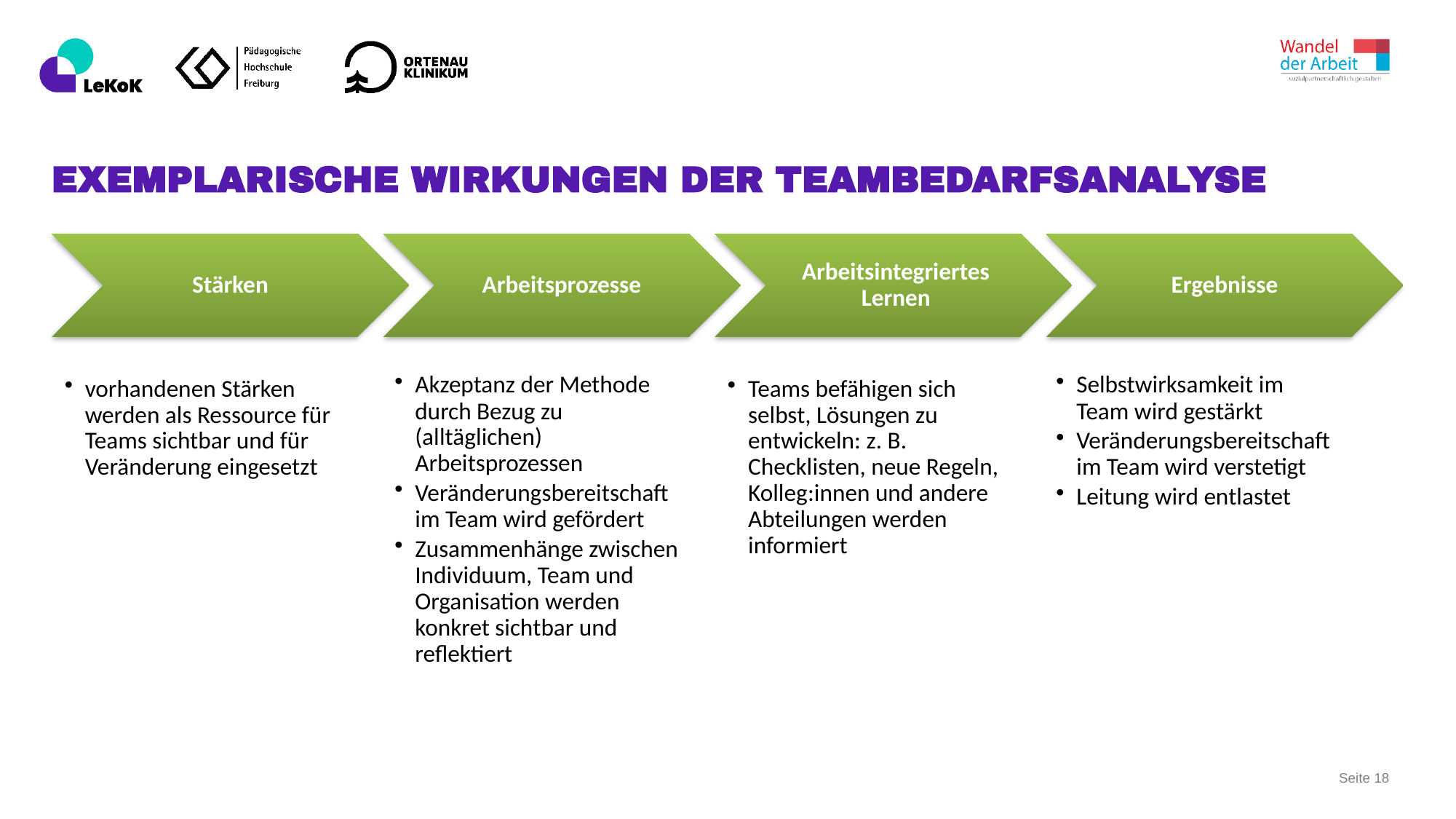

# Exemplarische Wirkungen der Teambedarfsanalyse
Stärken
vorhandenen Stärken werden als Ressource für  Teams sichtbar und für Veränderung eingesetzt
Arbeitsprozesse
Akzeptanz der Methode durch Bezug zu (alltäglichen) Arbeitsprozessen
Veränderungsbereitschaft im Team wird gefördert
Zusammenhänge zwischen Individuum, Team und Organisation werden konkret sichtbar und reflektiert
Arbeitsintegriertes Lernen
Teams befähigen sich selbst, Lösungen zu entwickeln: z. B. Checklisten, neue Regeln, Kolleg:innen und andere Abteilungen werden informiert
Ergebnisse
Selbstwirksamkeit im Team wird gestärkt
Veränderungsbereitschaft im Team wird verstetigt
Leitung wird entlastet